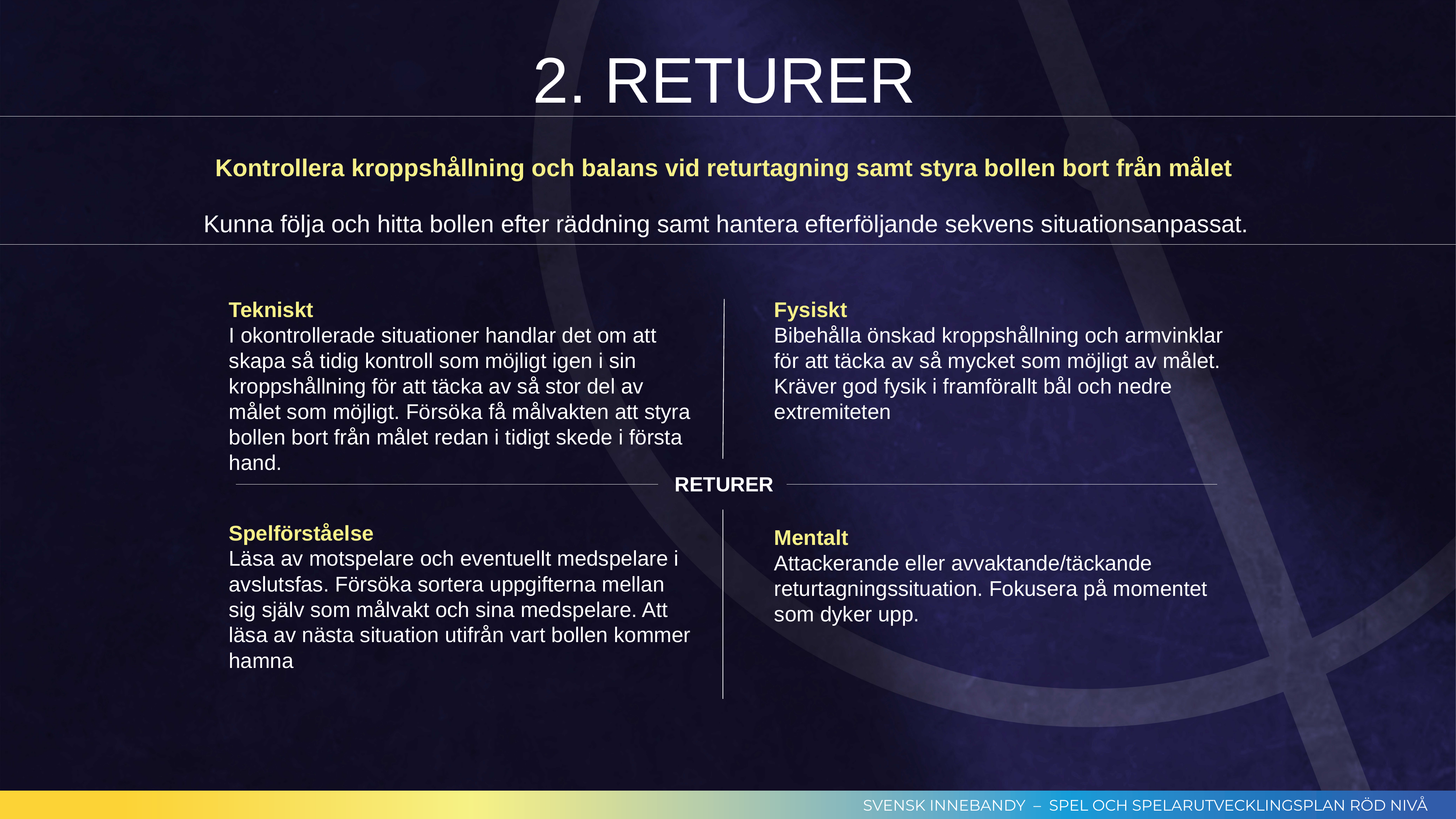

2. RETURER

Kontrollera kroppshållning och balans vid returtagning samt styra bollen bort från målet
Kunna följa och hitta bollen efter räddning samt hantera efterföljande sekvens situationsanpassat.
Tekniskt
I okontrollerade situationer handlar det om att skapa så tidig kontroll som möjligt igen i sin kroppshållning för att täcka av så stor del av målet som möjligt. Försöka få målvakten att styra bollen bort från målet redan i tidigt skede i första hand.
Fysiskt
Bibehålla önskad kroppshållning och armvinklar för att täcka av så mycket som möjligt av målet. Kräver god fysik i framförallt bål och nedre extremiteten
RETURER
Spelförståelse
Läsa av motspelare och eventuellt medspelare i avslutsfas. Försöka sortera uppgifterna mellan sig själv som målvakt och sina medspelare. Att läsa av nästa situation utifrån vart bollen kommer hamna
Mentalt
Attackerande eller avvaktande/täckande returtagningssituation. Fokusera på momentet som dyker upp.